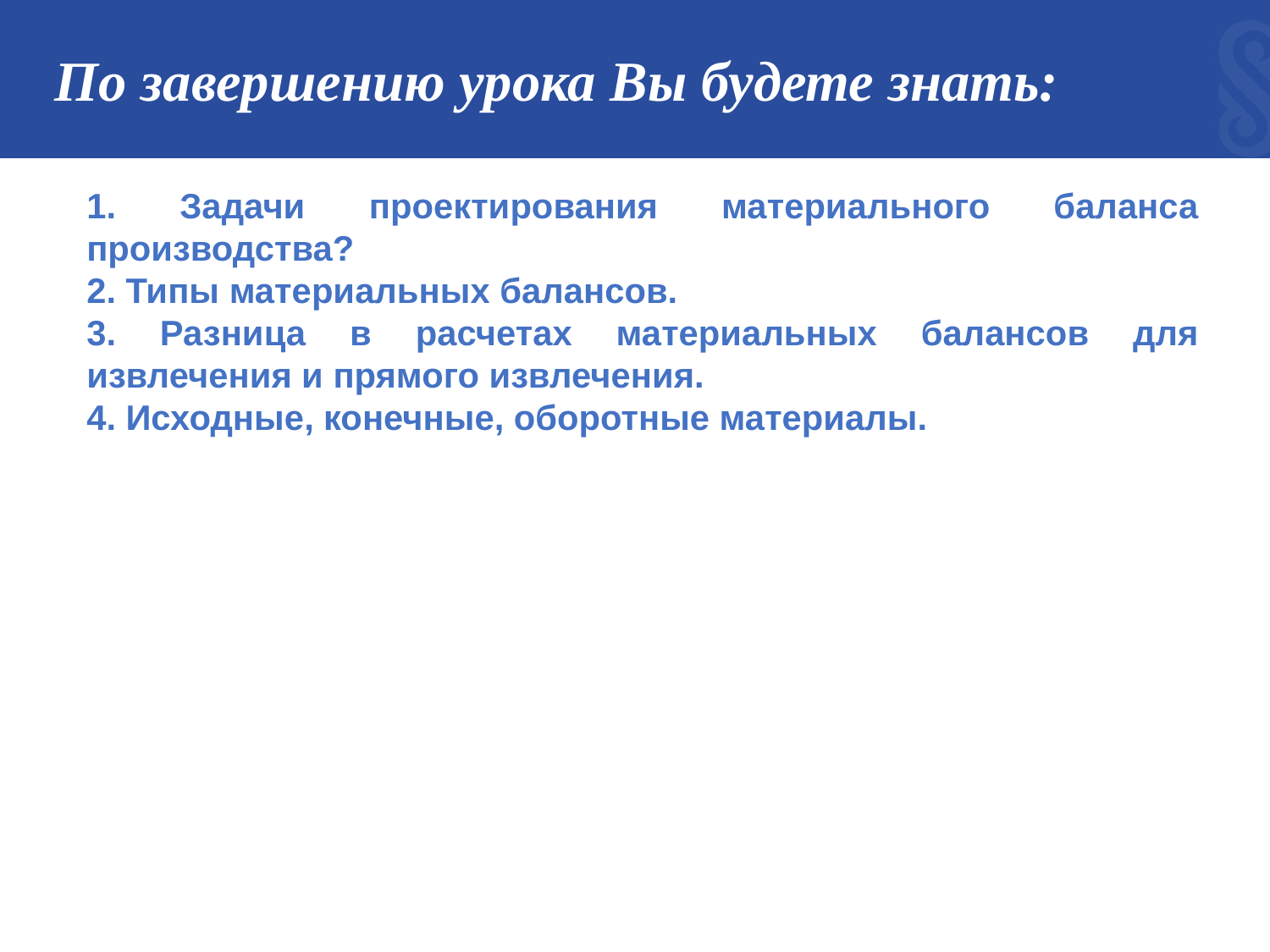

# По завершению урока Вы будете знать:
1. Задачи проектирования материального баланса производства?
2. Типы материальных балансов.
3. Разница в расчетах материальных балансов для извлечения и прямого извлечения.
4. Исходные, конечные, оборотные материалы.